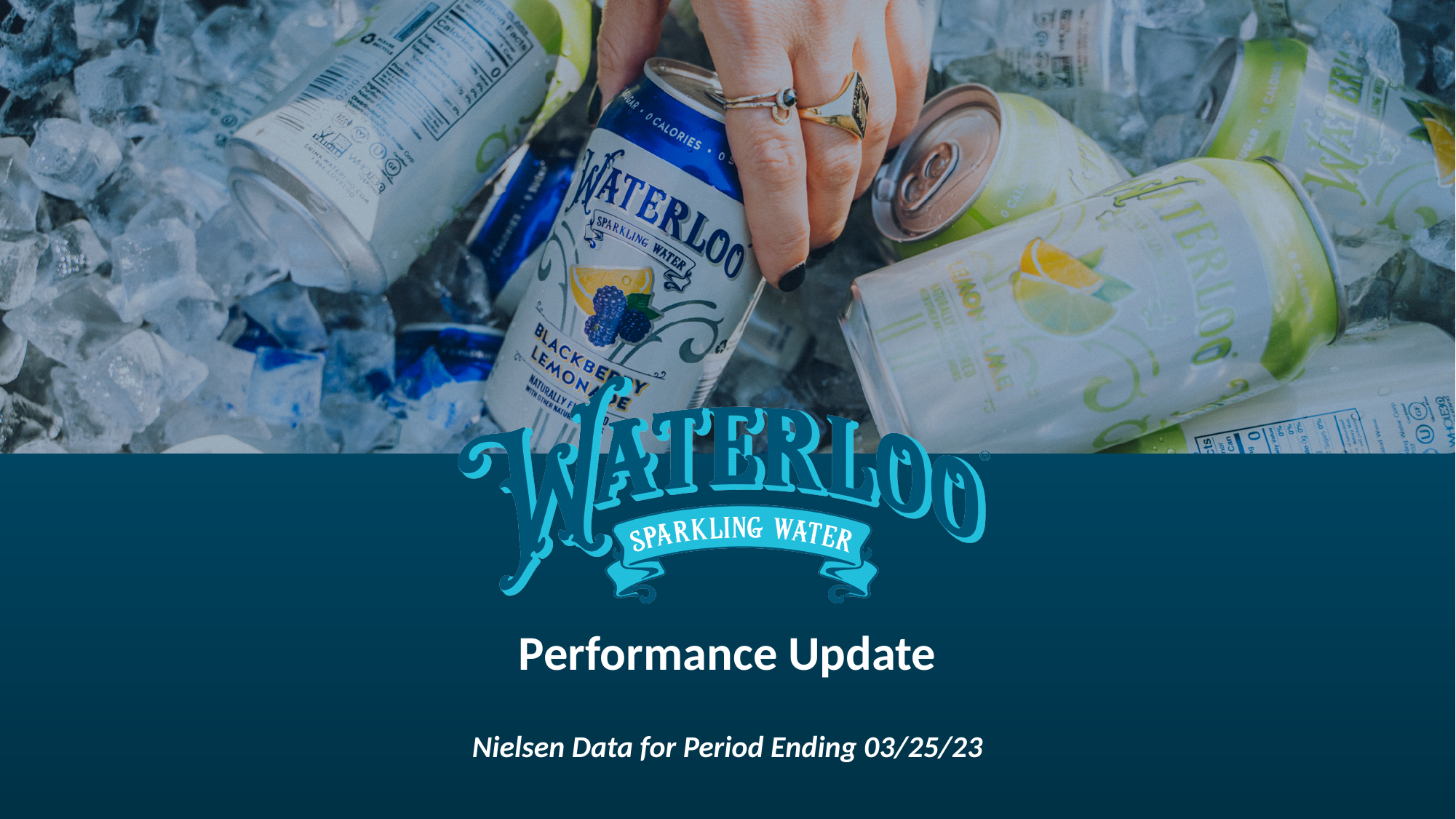

Performance Update
Nielsen Data for Period Ending 03/25/23